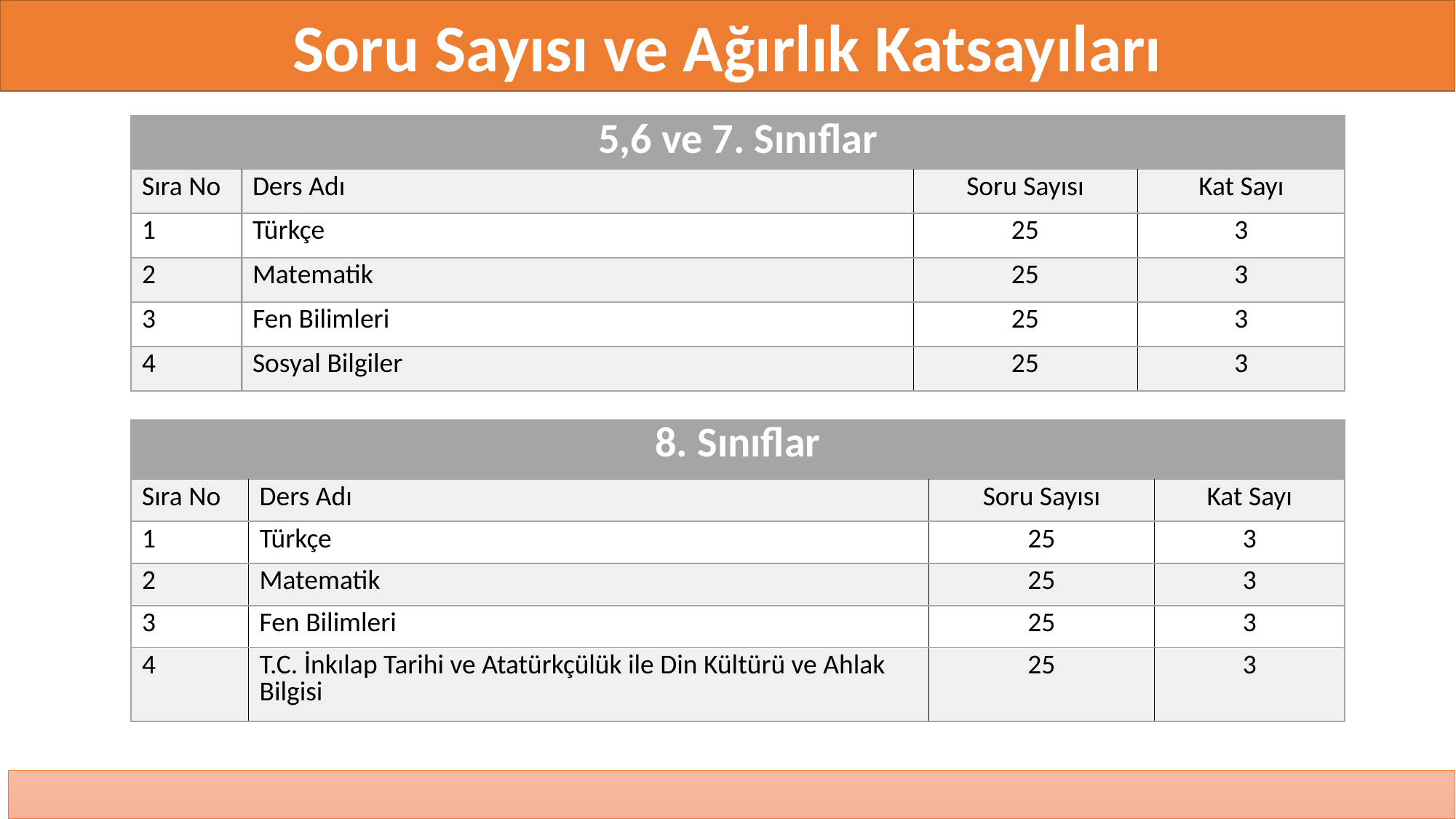

Soru Sayısı ve Ağırlık Katsayıları
| 5,6 ve 7. Sınıflar |  |  |  |
| --- | --- | --- | --- |
| Sıra No | Ders Adı | Soru Sayısı | Kat Sayı |
| 1 | Türkçe | 25 | 3 |
| 2 | Matematik | 25 | 3 |
| 3 | Fen Bilimleri | 25 | 3 |
| 4 | Sosyal Bilgiler | 25 | 3 |
| 8. Sınıflar |  |  |  |
| --- | --- | --- | --- |
| Sıra No | Ders Adı | Soru Sayısı | Kat Sayı |
| 1 | Türkçe | 25 | 3 |
| 2 | Matematik | 25 | 3 |
| 3 | Fen Bilimleri | 25 | 3 |
| 4 | T.C. İnkılap Tarihi ve Atatürkçülük ile Din Kültürü ve Ahlak Bilgisi | 25 | 3 |